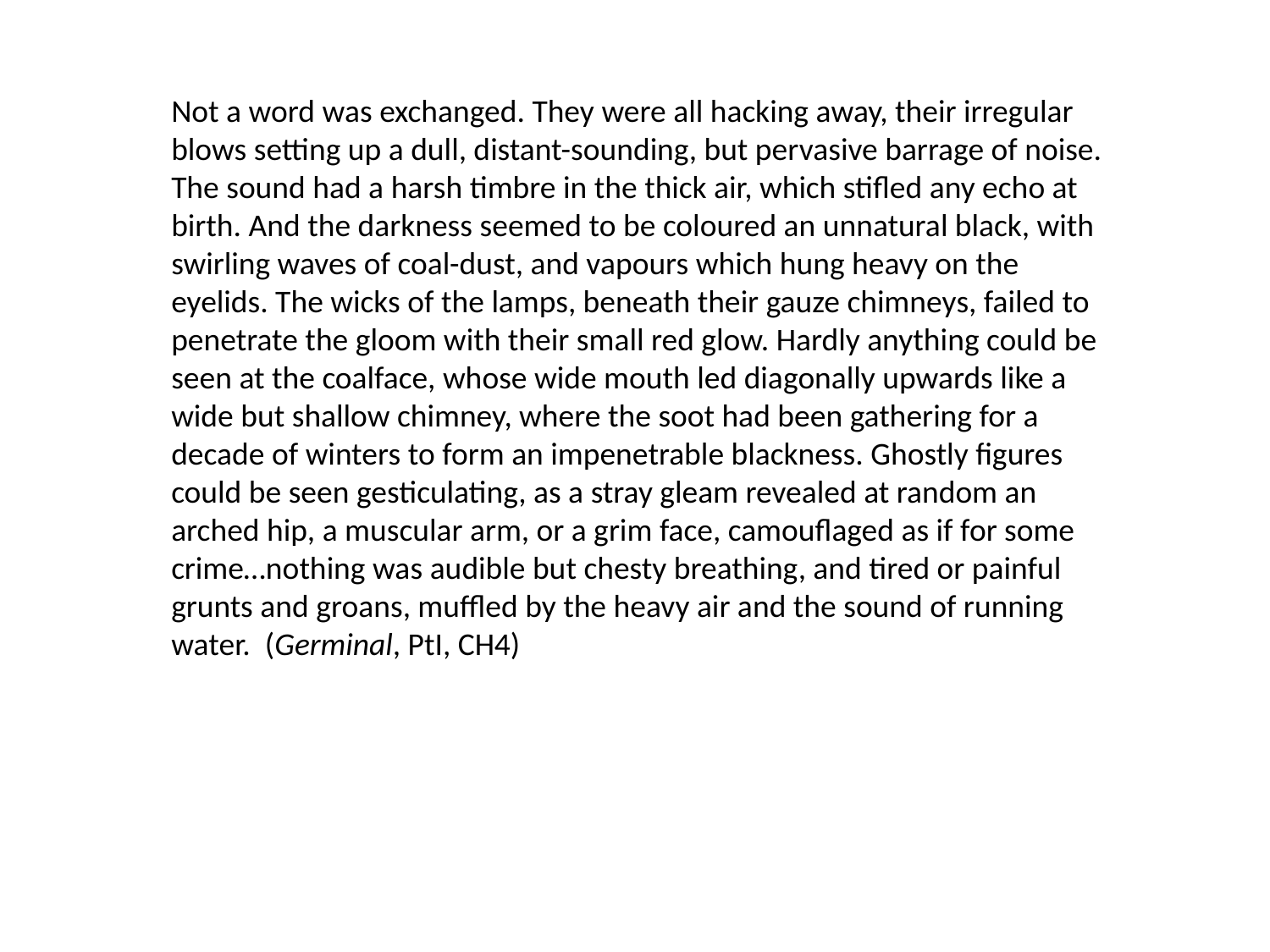

Not a word was exchanged. They were all hacking away, their irregular blows setting up a dull, distant-sounding, but pervasive barrage of noise. The sound had a harsh timbre in the thick air, which stifled any echo at birth. And the darkness seemed to be coloured an unnatural black, with swirling waves of coal-dust, and vapours which hung heavy on the eyelids. The wicks of the lamps, beneath their gauze chimneys, failed to penetrate the gloom with their small red glow. Hardly anything could be seen at the coalface, whose wide mouth led diagonally upwards like a wide but shallow chimney, where the soot had been gathering for a decade of winters to form an impenetrable blackness. Ghostly figures could be seen gesticulating, as a stray gleam revealed at random an arched hip, a muscular arm, or a grim face, camouflaged as if for some crime…nothing was audible but chesty breathing, and tired or painful grunts and groans, muffled by the heavy air and the sound of running water.  (Germinal, PtI, CH4)